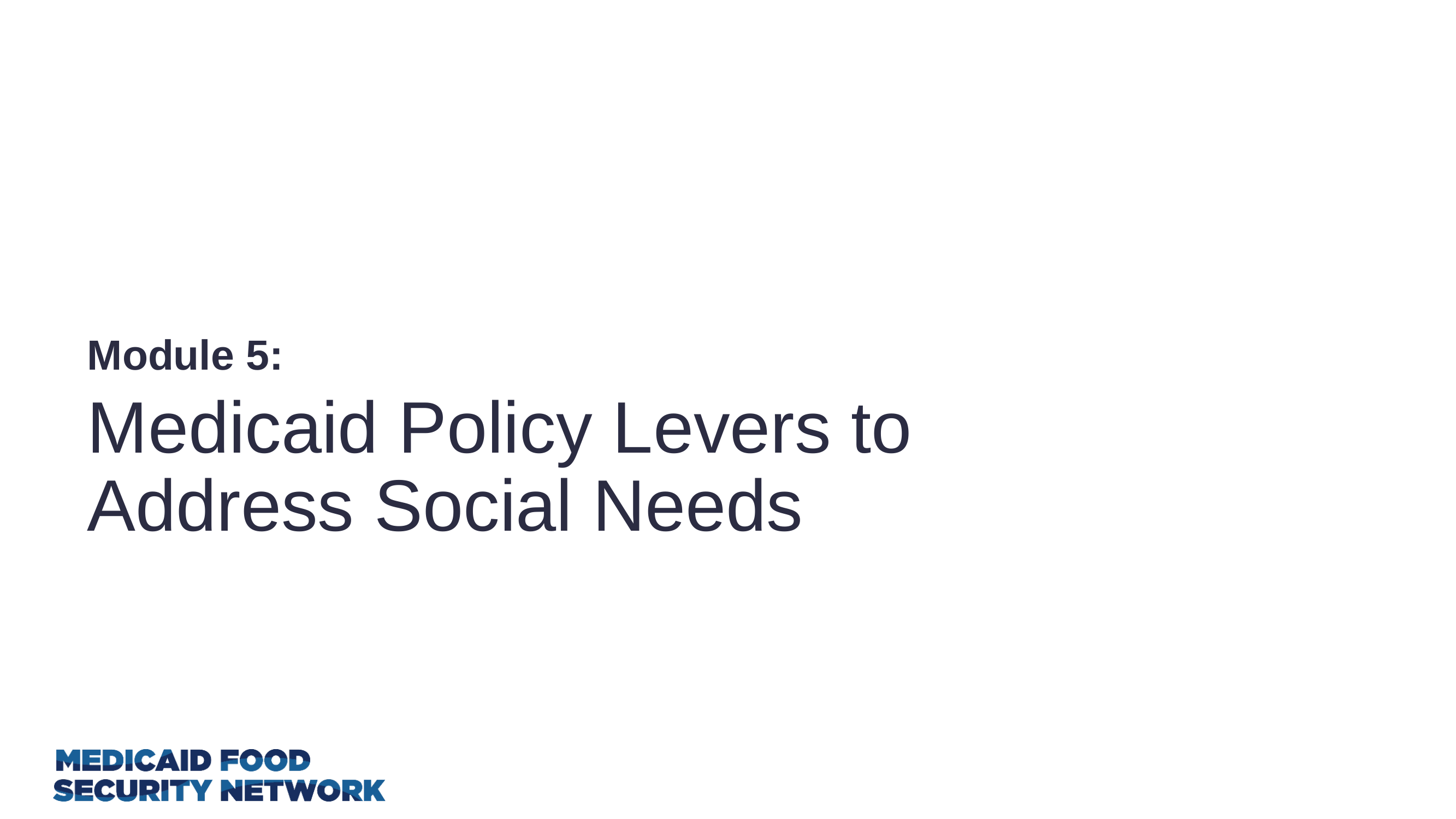

# Module 5:
Medicaid Policy Levers to Address Social Needs